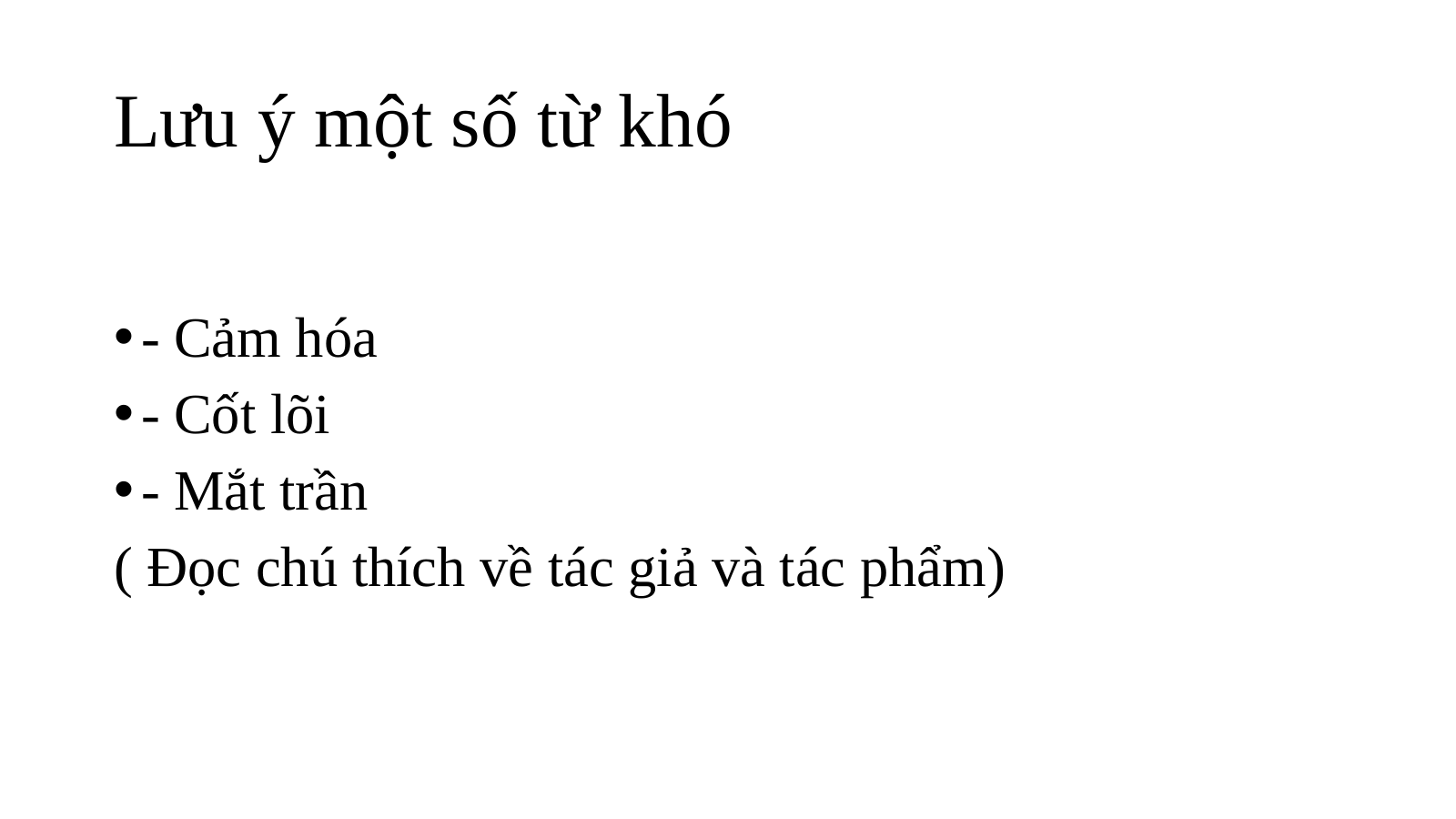

# Lưu ý một số từ khó

- Cảm hóa
- Cốt lõi
- Mắt trần
( Đọc chú thích về tác giả và tác phẩm)